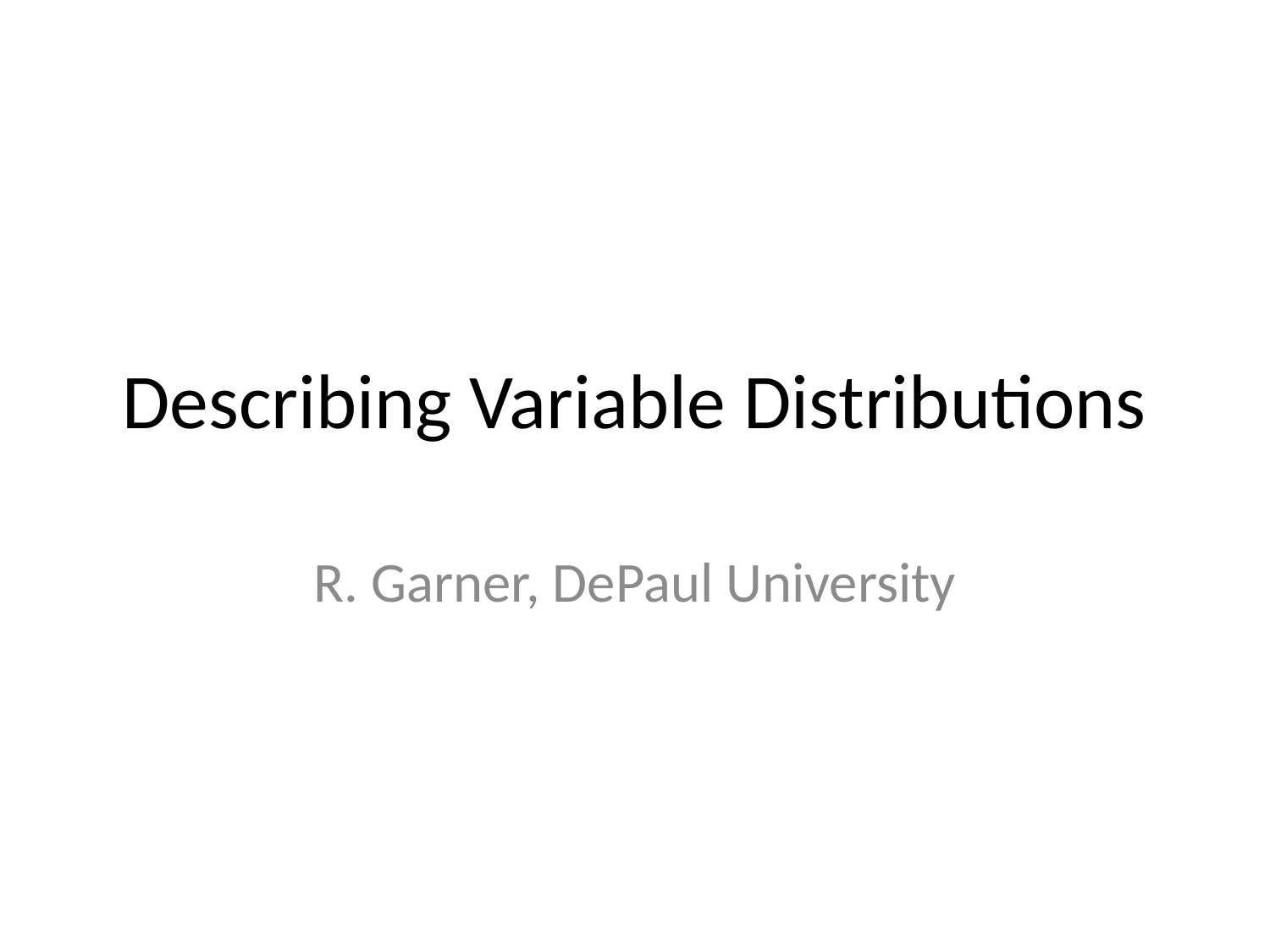

# Describing Variable Distributions
R. Garner, DePaul University